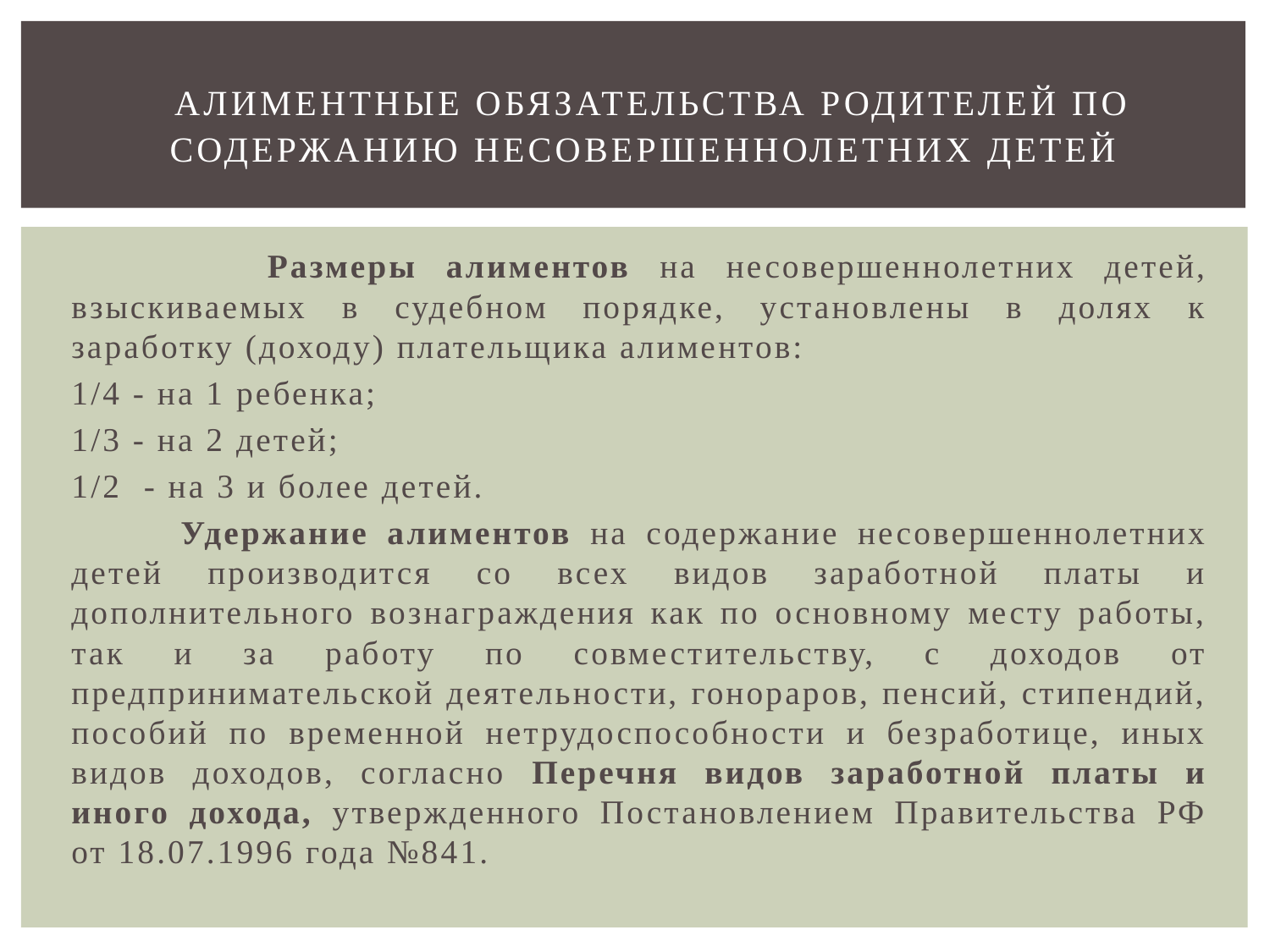

# АЛИМЕНТНЫЕ ОБЯЗАТЕЛЬСТВА РОДИТЕЛЕЙ ПО СОДЕРЖАНИЮ НЕСОВЕРШЕННОЛЕТНИХ ДЕТЕЙ
       Размеры алиментов на несовершеннолетних детей, взыскиваемых в судебном порядке, установлены в долях к заработку (доходу) плательщика алиментов:
1/4 - на 1 ребенка;
1/3 - на 2 детей;
1/2  - на 3 и более детей.
      Удержание алиментов на содержание несовершеннолетних детей производится со всех видов заработной платы и дополнительного вознаграждения как по основному месту работы, так и за работу по совместительству, с доходов от предпринимательской деятельности, гонораров, пенсий, стипендий, пособий по временной нетрудоспособности и безработице, иных видов доходов, согласно Перечня видов заработной платы и иного дохода, утвержденного Постановлением Правительства РФ от 18.07.1996 года №841.